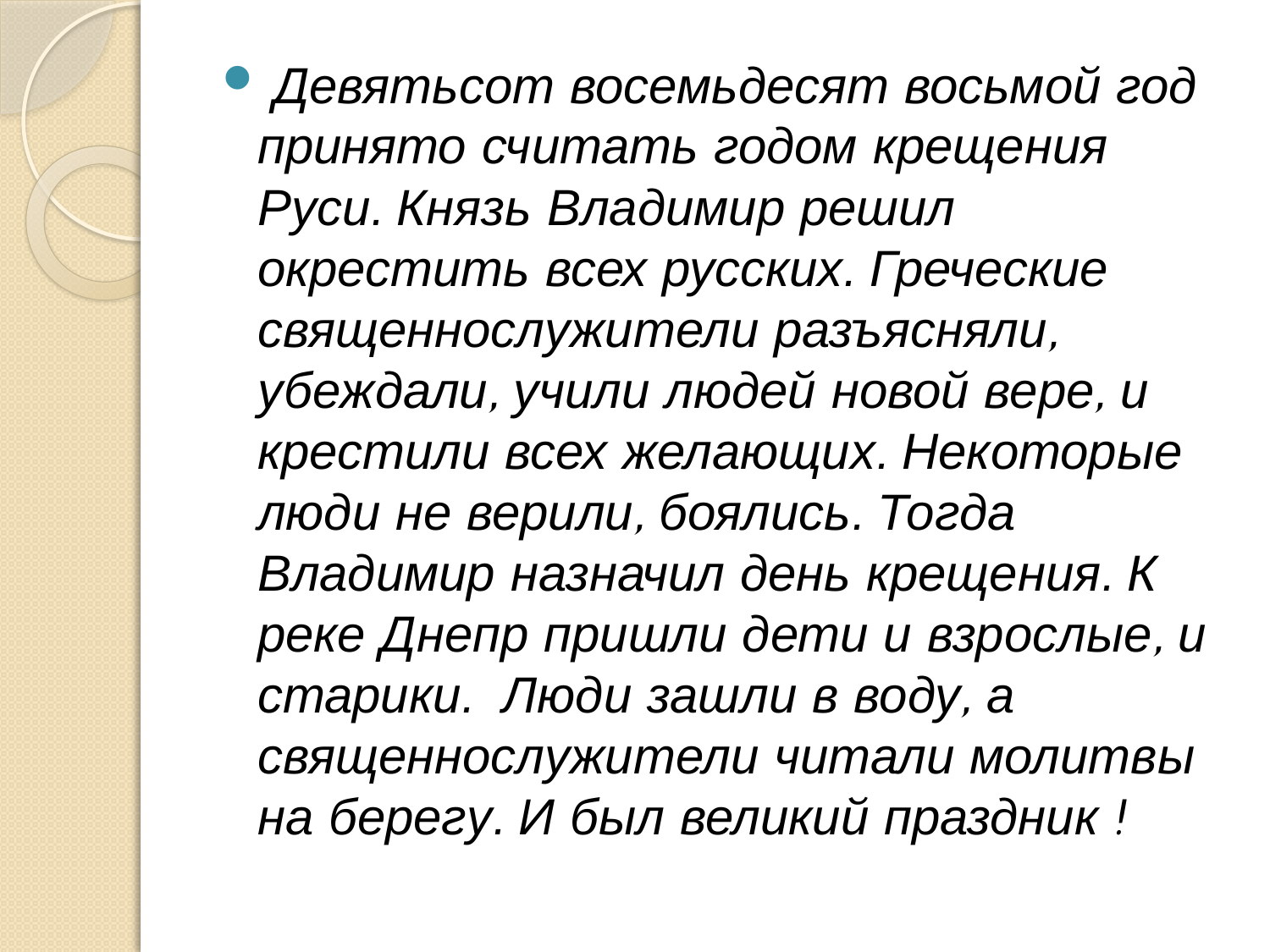

#
 Девятьсот восемьдесят восьмой год принято считать годом крещения Руси. Князь Владимир решил окрестить всех русских. Греческие священнослужители разъясняли, убеждали, учили людей новой вере, и крестили всех желающих. Некоторые люди не верили, боялись. Тогда Владимир назначил день крещения. К реке Днепр пришли дети и взрослые, и старики.  Люди зашли в воду, а священнослужители читали молитвы на берегу. И был великий праздник !